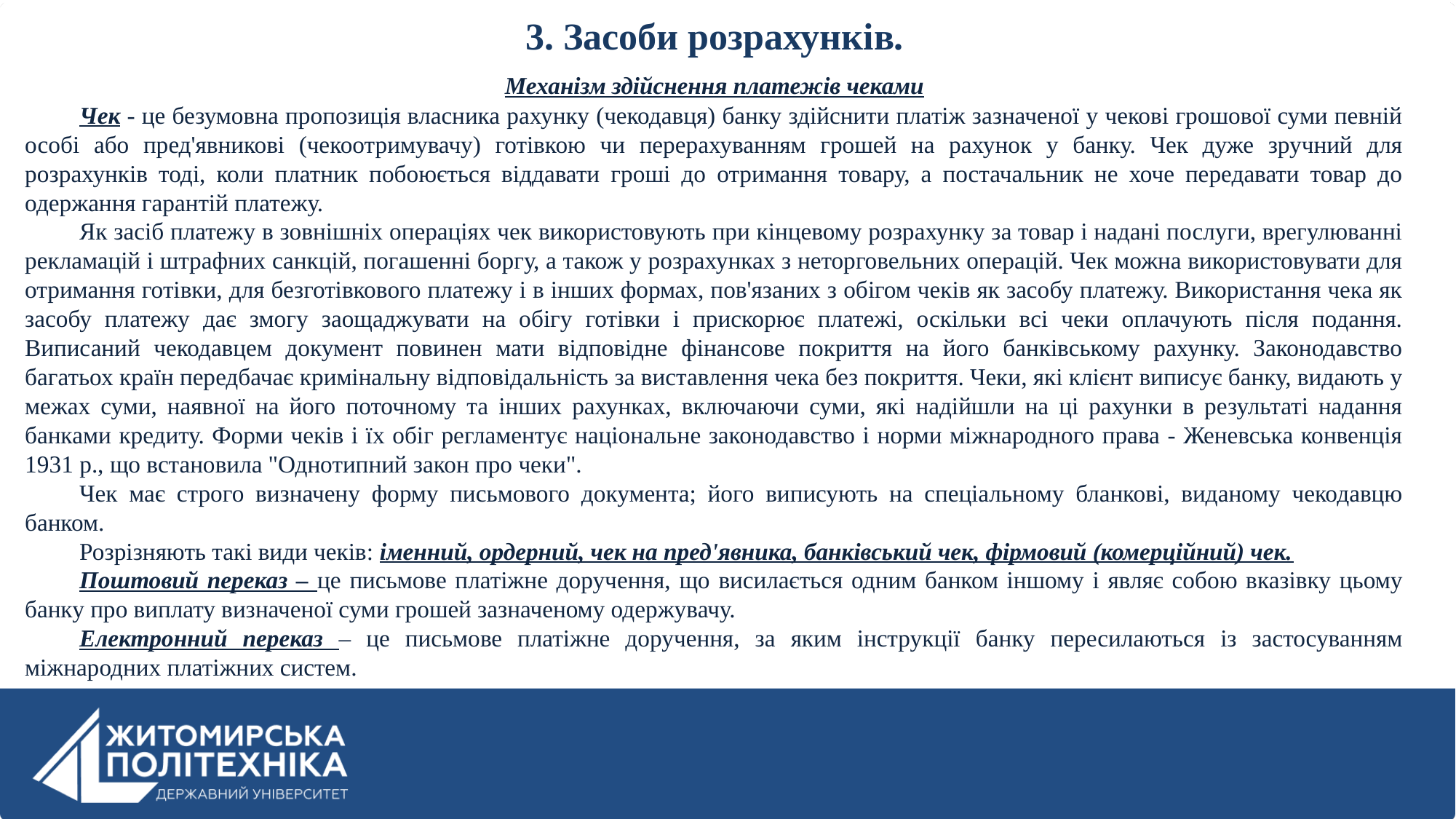

3. Засоби розрахунків.
Механізм здійснення платежів чеками
Чек - це безумовна пропозиція власника рахунку (чекодавця) банку здійснити платіж зазначеної у чекові грошової суми певній особі або пред'явникові (чекоотримувачу) готівкою чи перерахуванням грошей на рахунок у банку. Чек дуже зручний для розрахунків тоді, коли платник побоюється віддавати гроші до отримання товару, а постачальник не хоче передавати товар до одержання гарантій платежу.
Як засіб платежу в зовнішніх операціях чек використовують при кінцевому розрахунку за товар і надані послуги, врегулюванні рекламацій і штрафних санкцій, погашенні боргу, а також у розрахунках з неторговельних операцій. Чек можна використовувати для отримання готівки, для безготівкового платежу і в інших формах, пов'язаних з обігом чеків як засобу платежу. Використання чека як засобу платежу дає змогу заощаджувати на обігу готівки і прискорює платежі, оскільки всі чеки оплачують після подання. Виписаний чекодавцем документ повинен мати відповідне фінансове покриття на його банківському рахунку. Законодавство багатьох країн передбачає кримінальну відповідальність за виставлення чека без покриття. Чеки, які клієнт виписує банку, видають у межах суми, наявної на його поточному та інших рахунках, включаючи суми, які надійшли на ці рахунки в результаті надання банками кредиту. Форми чеків і їх обіг регламентує національне законодавство і норми міжнародного права - Женевська конвенція 1931 p., що встановила "Однотипний закон про чеки".
Чек має строго визначену форму письмового документа; його виписують на спеціальному бланкові, виданому чекодавцю банком.
Розрізняють такі види чеків: іменний, ордерний, чек на пред'явника, банківський чек, фірмовий (комерційний) чек.
Поштовий переказ – це письмове платіжне доручення, що висилається одним банком іншому і являє собою вказівку цьому банку про виплату визначеної суми грошей зазначеному одержувачу.
Електронний переказ – це письмове платіжне доручення, за яким інструкції банку пересилаються із застосуванням міжнародних платіжних систем.